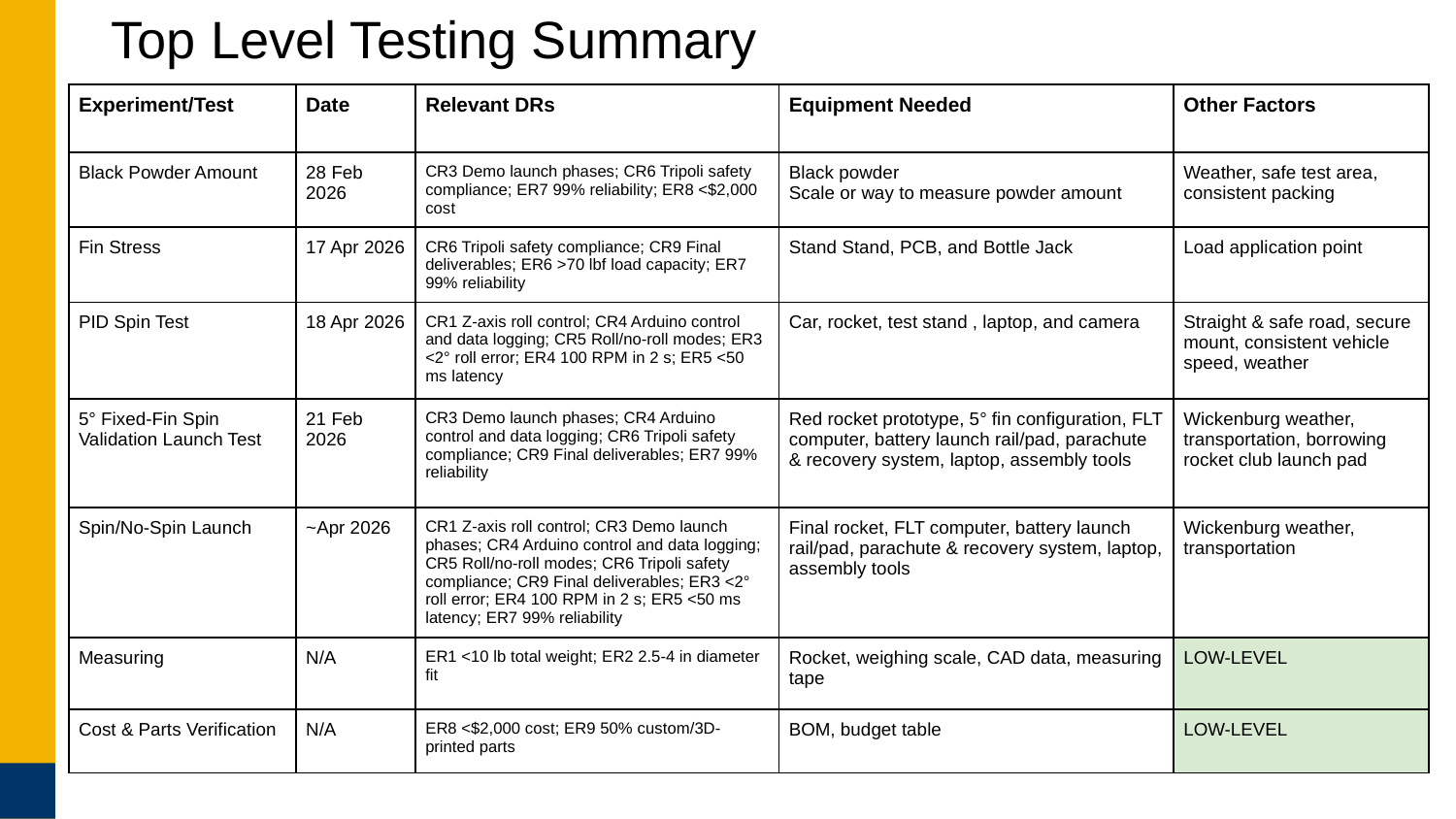

# Top Level Testing Summary
| Experiment/Test | Date | Relevant DRs | Equipment Needed | Other Factors |
| --- | --- | --- | --- | --- |
| Black Powder Amount | 28 Feb 2026 | CR3 Demo launch phases; CR6 Tripoli safety compliance; ER7 99% reliability; ER8 <$2,000 cost | Black powder Scale or way to measure powder amount | Weather, safe test area, consistent packing |
| Fin Stress | 17 Apr 2026 | CR6 Tripoli safety compliance; CR9 Final deliverables; ER6 >70 lbf load capacity; ER7 99% reliability | Stand Stand, PCB, and Bottle Jack | Load application point |
| PID Spin Test | 18 Apr 2026 | CR1 Z-axis roll control; CR4 Arduino control and data logging; CR5 Roll/no-roll modes; ER3 <2° roll error; ER4 100 RPM in 2 s; ER5 <50 ms latency | Car, rocket, test stand , laptop, and camera | Straight & safe road, secure mount, consistent vehicle speed, weather |
| 5° Fixed-Fin Spin Validation Launch Test | 21 Feb 2026 | CR3 Demo launch phases; CR4 Arduino control and data logging; CR6 Tripoli safety compliance; CR9 Final deliverables; ER7 99% reliability | Red rocket prototype, 5° fin configuration, FLT computer, battery launch rail/pad, parachute & recovery system, laptop, assembly tools | Wickenburg weather, transportation, borrowing rocket club launch pad |
| Spin/No-Spin Launch | ~Apr 2026 | CR1 Z-axis roll control; CR3 Demo launch phases; CR4 Arduino control and data logging; CR5 Roll/no-roll modes; CR6 Tripoli safety compliance; CR9 Final deliverables; ER3 <2° roll error; ER4 100 RPM in 2 s; ER5 <50 ms latency; ER7 99% reliability | Final rocket, FLT computer, battery launch rail/pad, parachute & recovery system, laptop, assembly tools | Wickenburg weather, transportation |
| Measuring | N/A | ER1 <10 lb total weight; ER2 2.5-4 in diameter fit | Rocket, weighing scale, CAD data, measuring tape | LOW-LEVEL |
| Cost & Parts Verification | N/A | ER8 <$2,000 cost; ER9 50% custom/3D-printed parts | BOM, budget table | LOW-LEVEL |